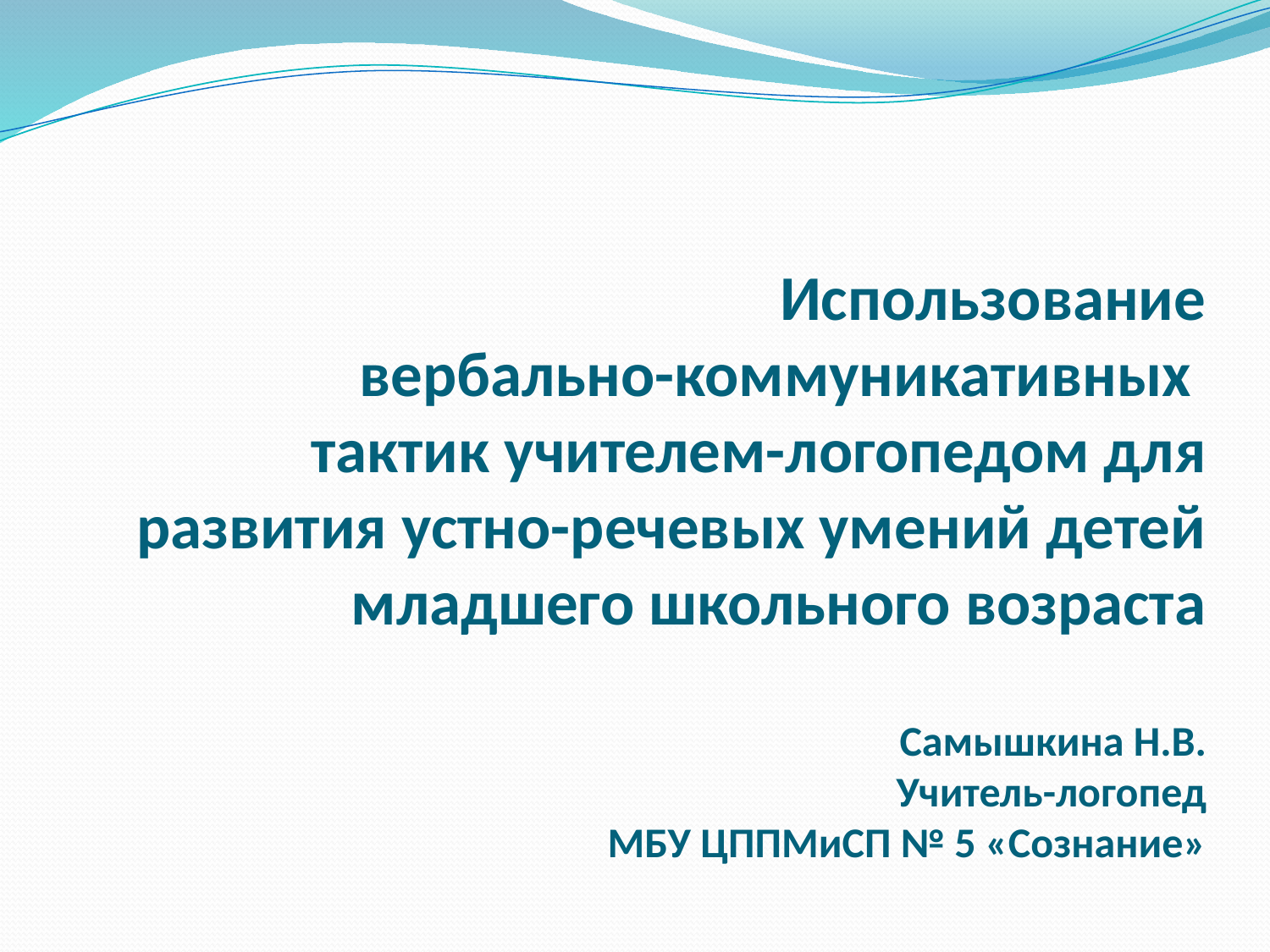

# Использование вербально-коммуникативных тактик учителем-логопедом для развития устно-речевых умений детей младшего школьного возраста Самышкина Н.В. Учитель-логопед МБУ ЦППМиСП № 5 «Сознание»